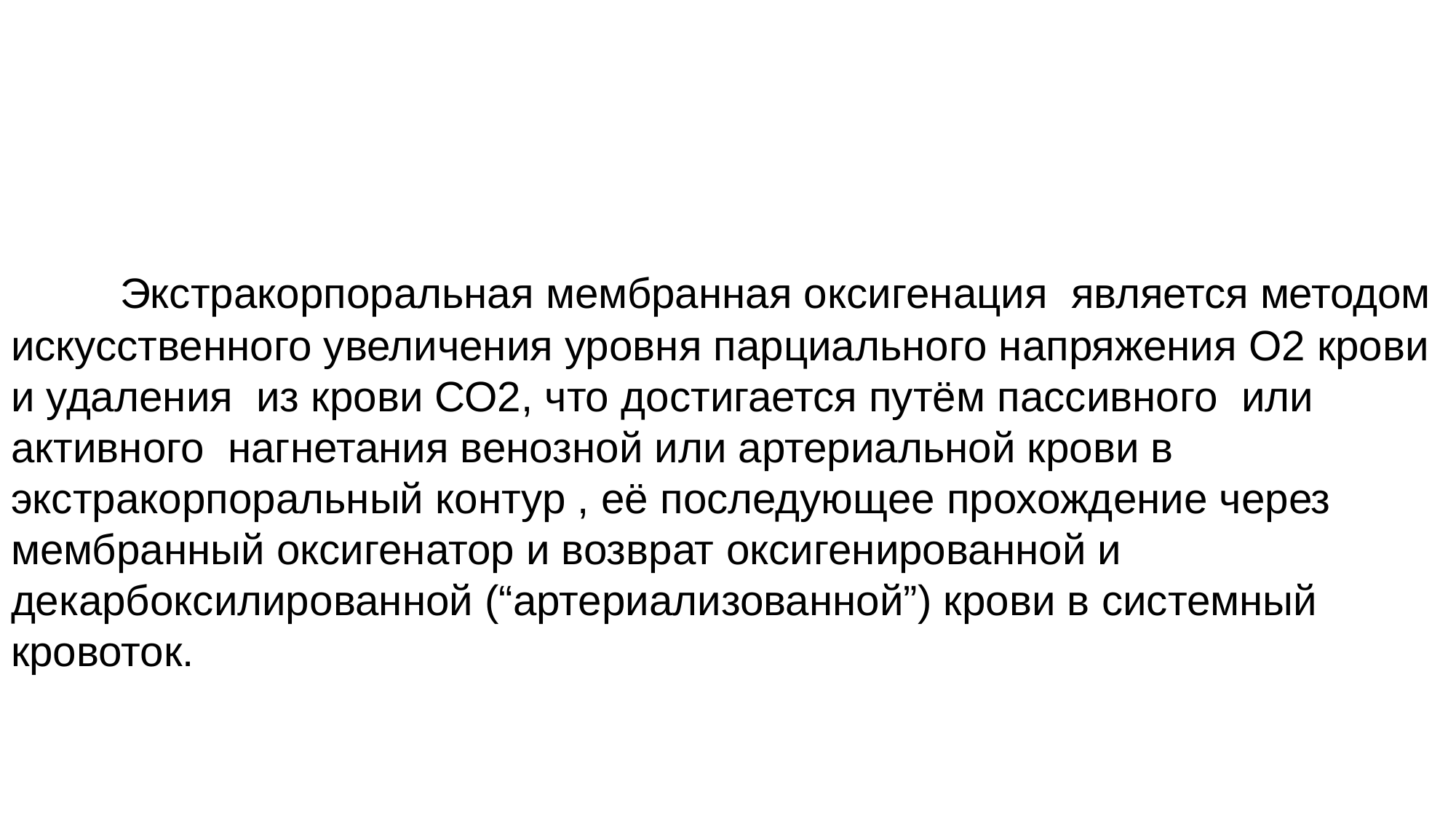

Экстракорпоральная мембранная оксигенация  является методом искусственного увеличения уровня парциального напряжения О2 крови  и удаления  из крови СО2, что достигается путём пассивного  или активного  нагнетания венозной или артериальной крови в экстракорпоральный контур , её последующее прохождение через мембранный оксигенатор и возврат оксигенированной и декарбоксилированной (“артериализованной”) крови в системный кровоток.